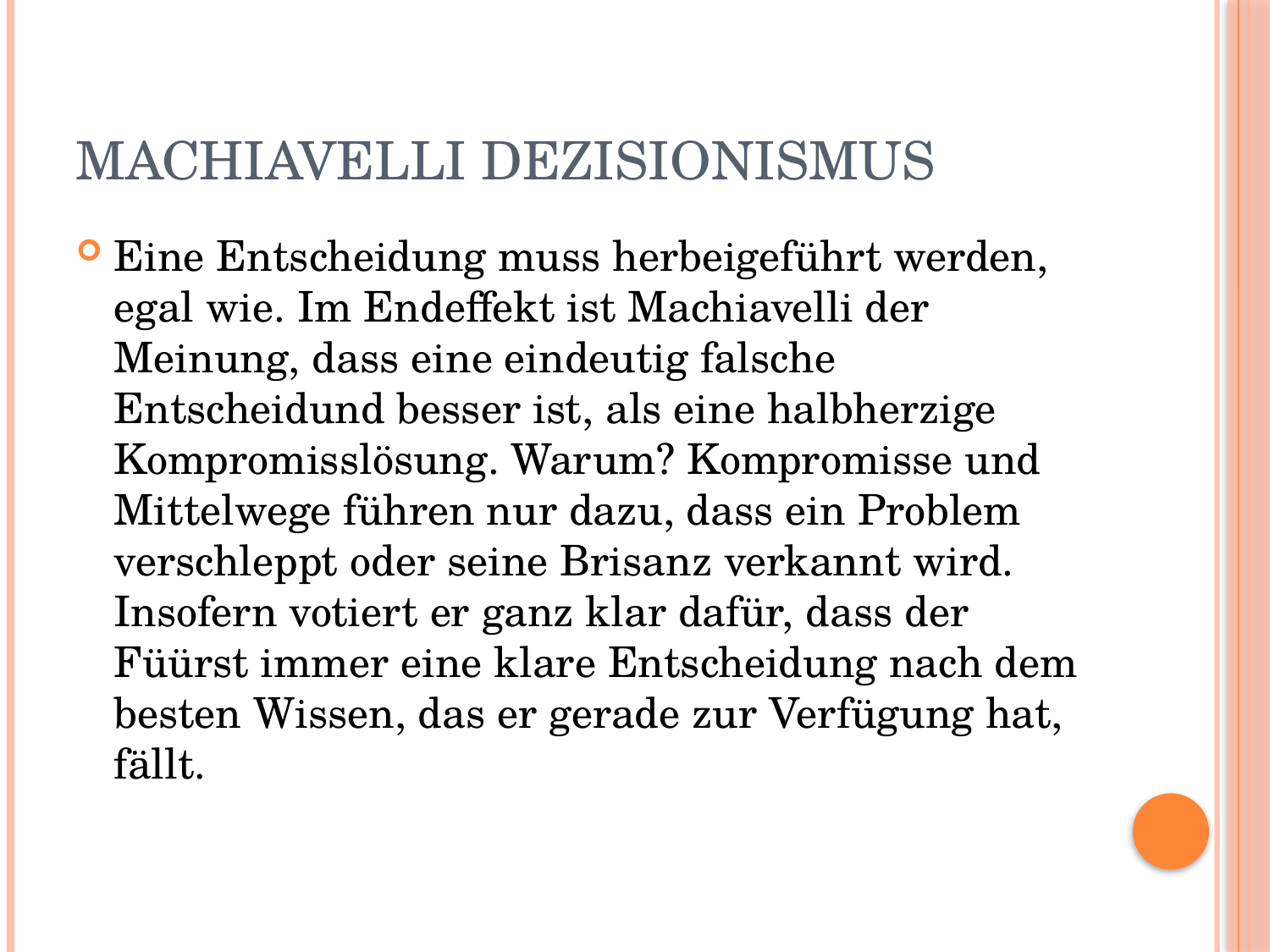

# Machiavelli Dezisionismus
Eine Entscheidung muss herbeigeführt werden, egal wie. Im Endeffekt ist Machiavelli der Meinung, dass eine eindeutig falsche Entscheidund besser ist, als eine halbherzige Kompromisslösung. Warum? Kompromisse und Mittelwege führen nur dazu, dass ein Problem verschleppt oder seine Brisanz verkannt wird. Insofern votiert er ganz klar dafür, dass der Füürst immer eine klare Entscheidung nach dem besten Wissen, das er gerade zur Verfügung hat, fällt.